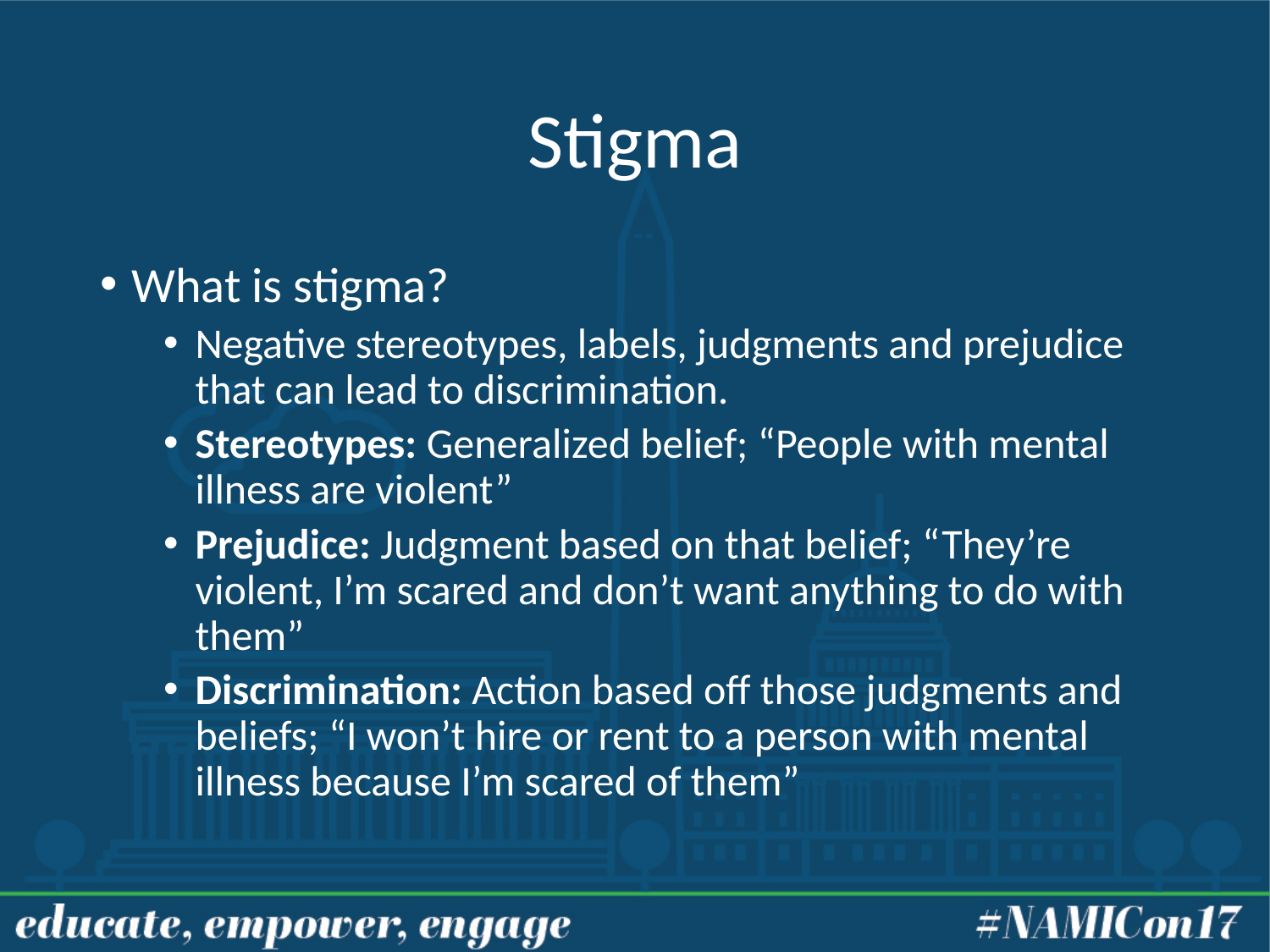

# Stigma
What is stigma?
Negative stereotypes, labels, judgments and prejudice that can lead to discrimination.
Stereotypes: Generalized belief; “People with mental illness are violent”
Prejudice: Judgment based on that belief; “They’re violent, I’m scared and don’t want anything to do with them”
Discrimination: Action based off those judgments and beliefs; “I won’t hire or rent to a person with mental illness because I’m scared of them”